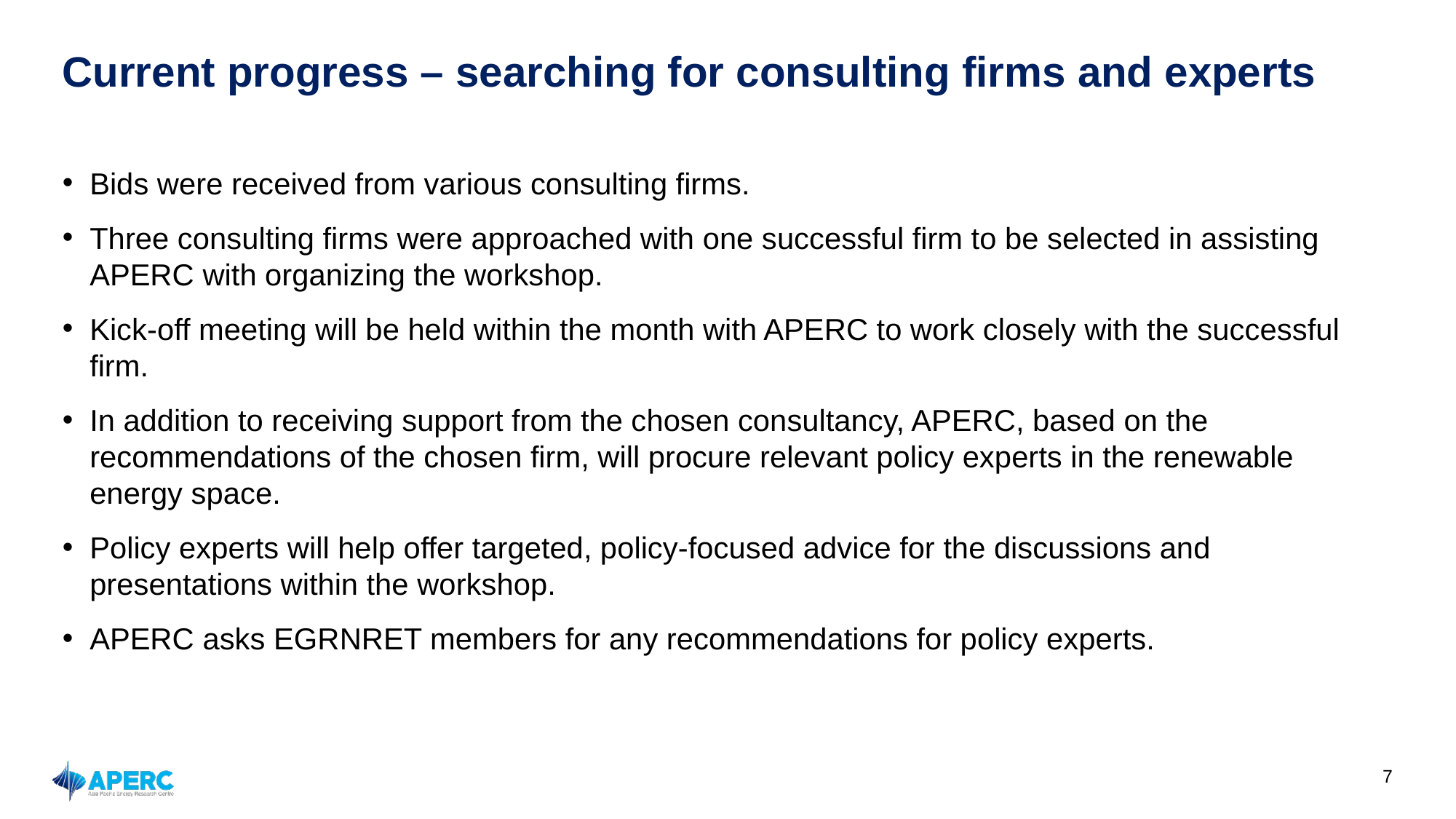

# Current progress – searching for consulting firms and experts
Bids were received from various consulting firms.
Three consulting firms were approached with one successful firm to be selected in assisting APERC with organizing the workshop.
Kick-off meeting will be held within the month with APERC to work closely with the successful firm.
In addition to receiving support from the chosen consultancy, APERC, based on the recommendations of the chosen firm, will procure relevant policy experts in the renewable energy space.
Policy experts will help offer targeted, policy-focused advice for the discussions and presentations within the workshop.
APERC asks EGRNRET members for any recommendations for policy experts.

7